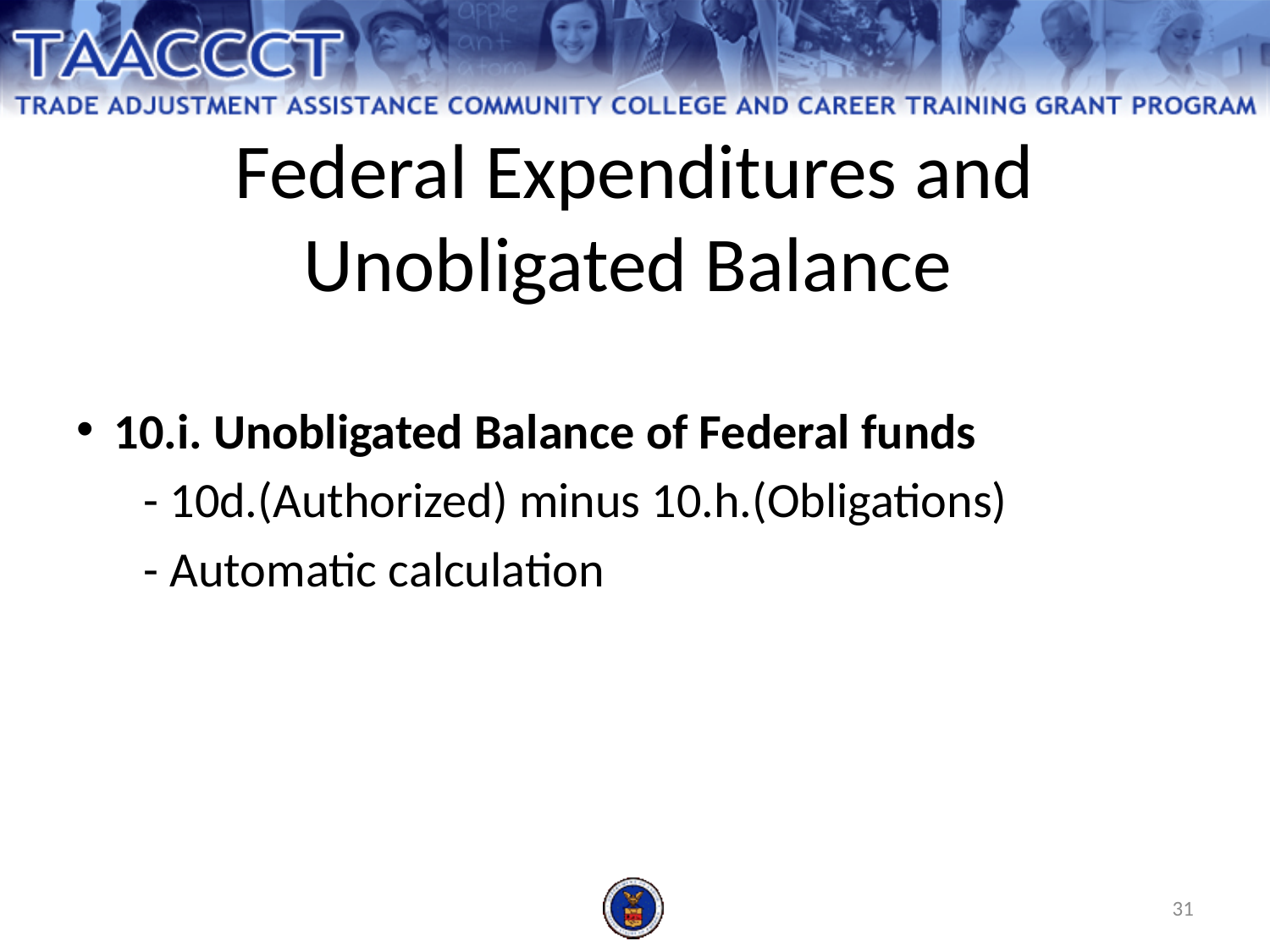

Federal Expenditures and Unobligated Balance

10.i. Unobligated Balance of Federal funds
      - 10d.(Authorized) minus 10.h.(Obligations)
      - Automatic calculation
31